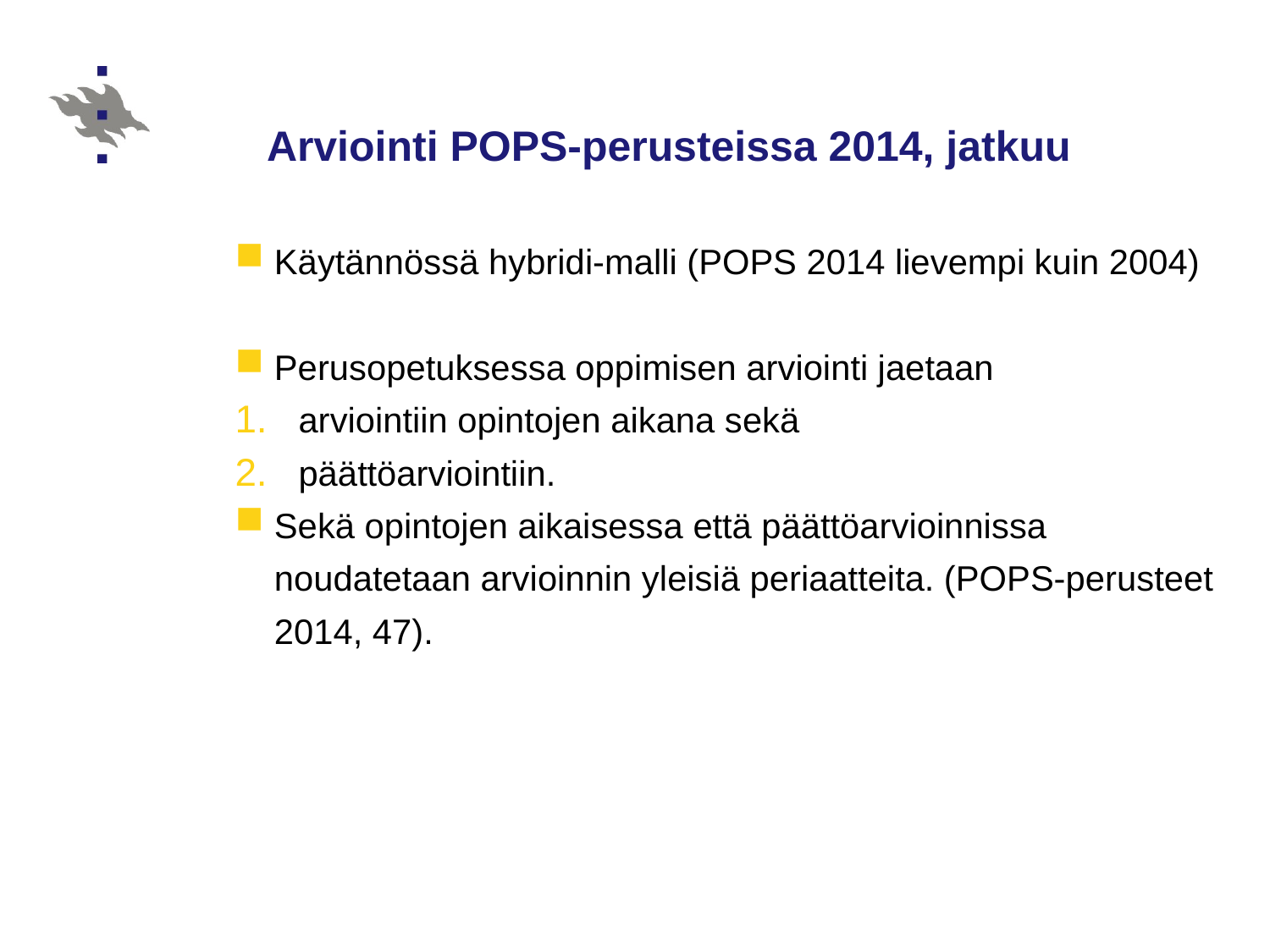

# Arviointi POPS-perusteissa 2014, jatkuu
Käytännössä hybridi-malli (POPS 2014 lievempi kuin 2004)

Perusopetuksessa oppimisen arviointi jaetaan
arviointiin opintojen aikana sekä
päättöarviointiin.
Sekä opintojen aikaisessa että päättöarvioinnissa noudatetaan arvioinnin yleisiä periaatteita. (POPS-perusteet 2014, 47).